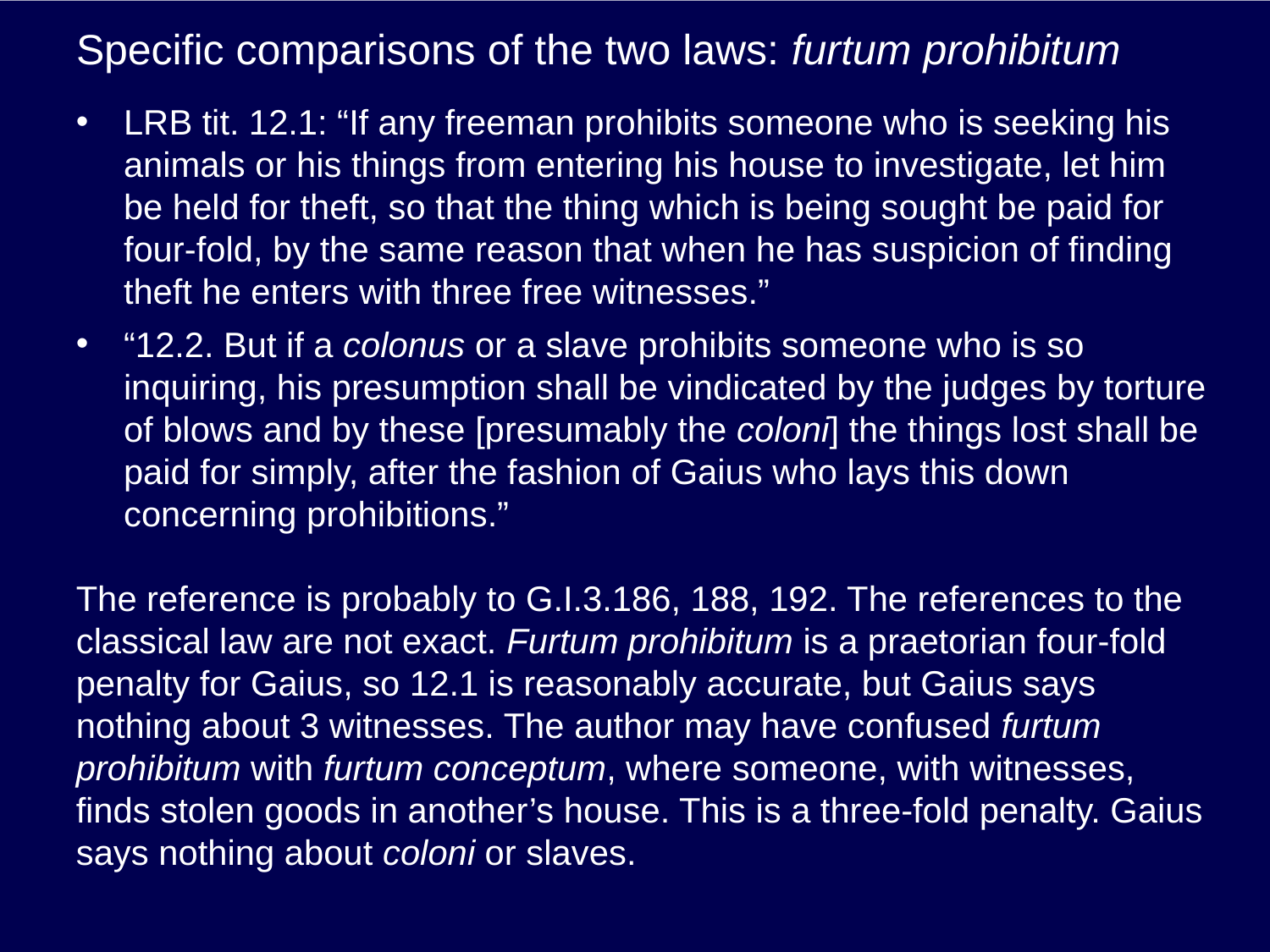

# Specific comparisons of the two laws: furtum prohibitum
LRB tit. 12.1: “If any freeman prohibits someone who is seeking his animals or his things from entering his house to investigate, let him be held for theft, so that the thing which is being sought be paid for four-fold, by the same reason that when he has suspicion of finding theft he enters with three free witnesses.”

“12.2. But if a colonus or a slave prohibits someone who is so inquiring, his presumption shall be vindicated by the judges by torture of blows and by these [presumably the coloni] the things lost shall be paid for simply, after the fashion of Gaius who lays this down concerning prohibitions.”

The reference is probably to G.I.3.186, 188, 192. The references to the classical law are not exact. Furtum prohibitum is a praetorian four-fold penalty for Gaius, so 12.1 is reasonably accurate, but Gaius says nothing about 3 witnesses. The author may have confused furtum prohibitum with furtum conceptum, where someone, with witnesses, finds stolen goods in another’s house. This is a three-fold penalty. Gaius says nothing about coloni or slaves.